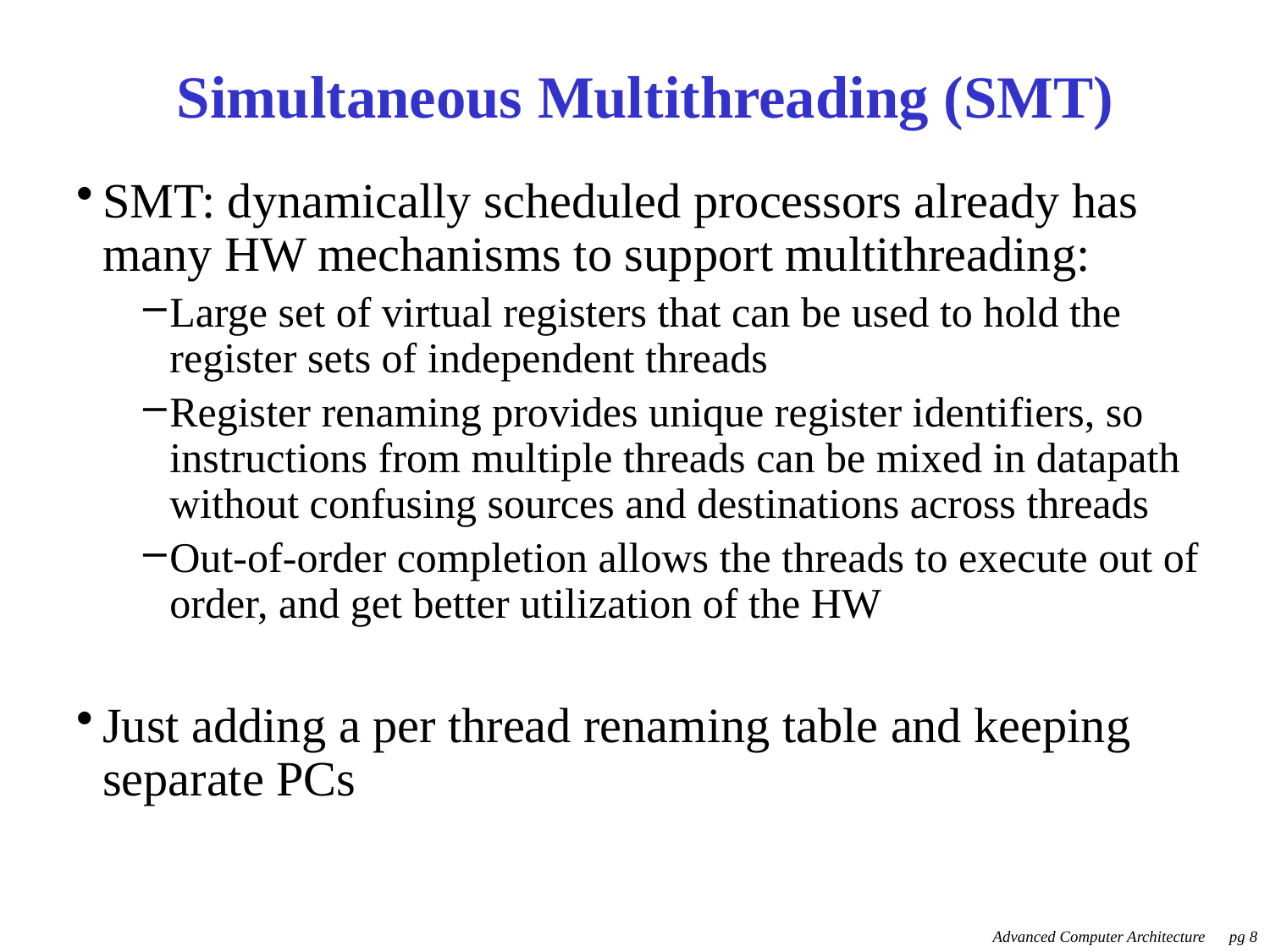

# Simultaneous Multithreading (SMT)
SMT: dynamically scheduled processors already has many HW mechanisms to support multithreading:
Large set of virtual registers that can be used to hold the register sets of independent threads
Register renaming provides unique register identifiers, so instructions from multiple threads can be mixed in datapath without confusing sources and destinations across threads
Out-of-order completion allows the threads to execute out of order, and get better utilization of the HW

Just adding a per thread renaming table and keeping separate PCs